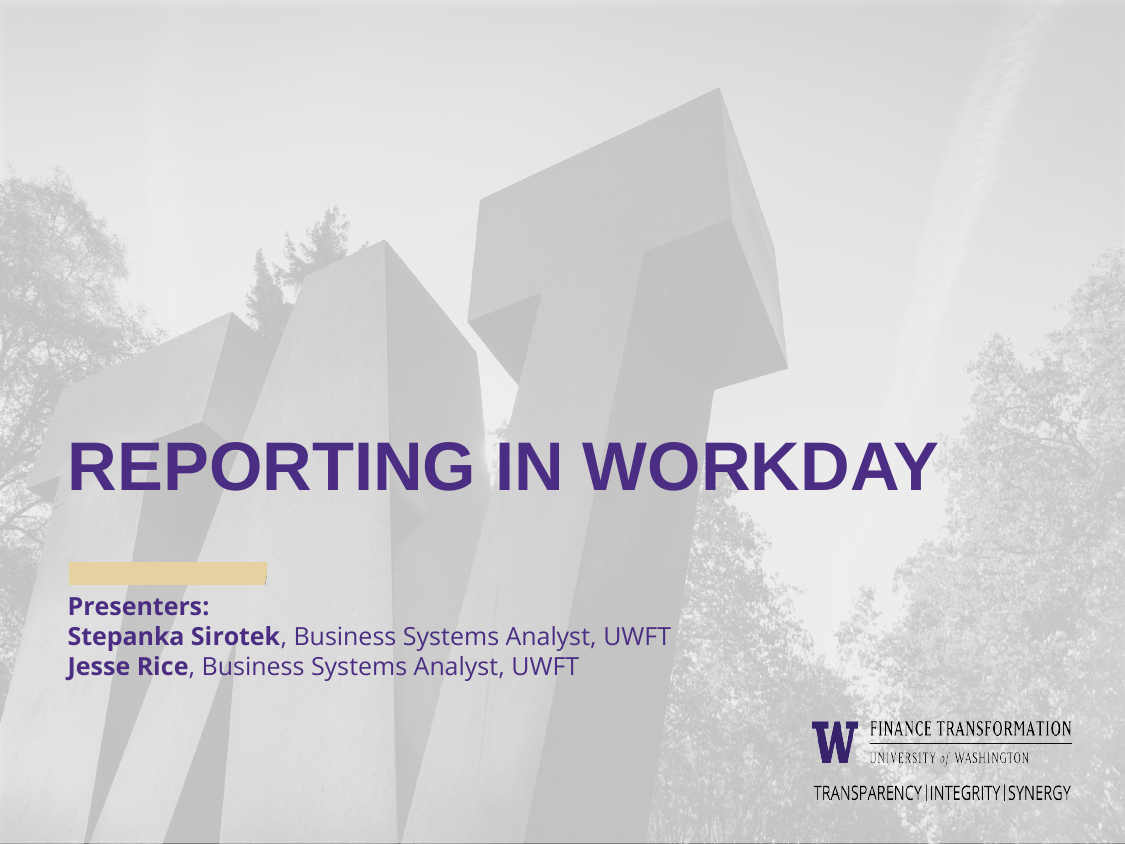

# REPORTING IN WORKDAY
Presenters:
Stepanka Sirotek, Business Systems Analyst, UWFT
Jesse Rice, Business Systems Analyst, UWFT